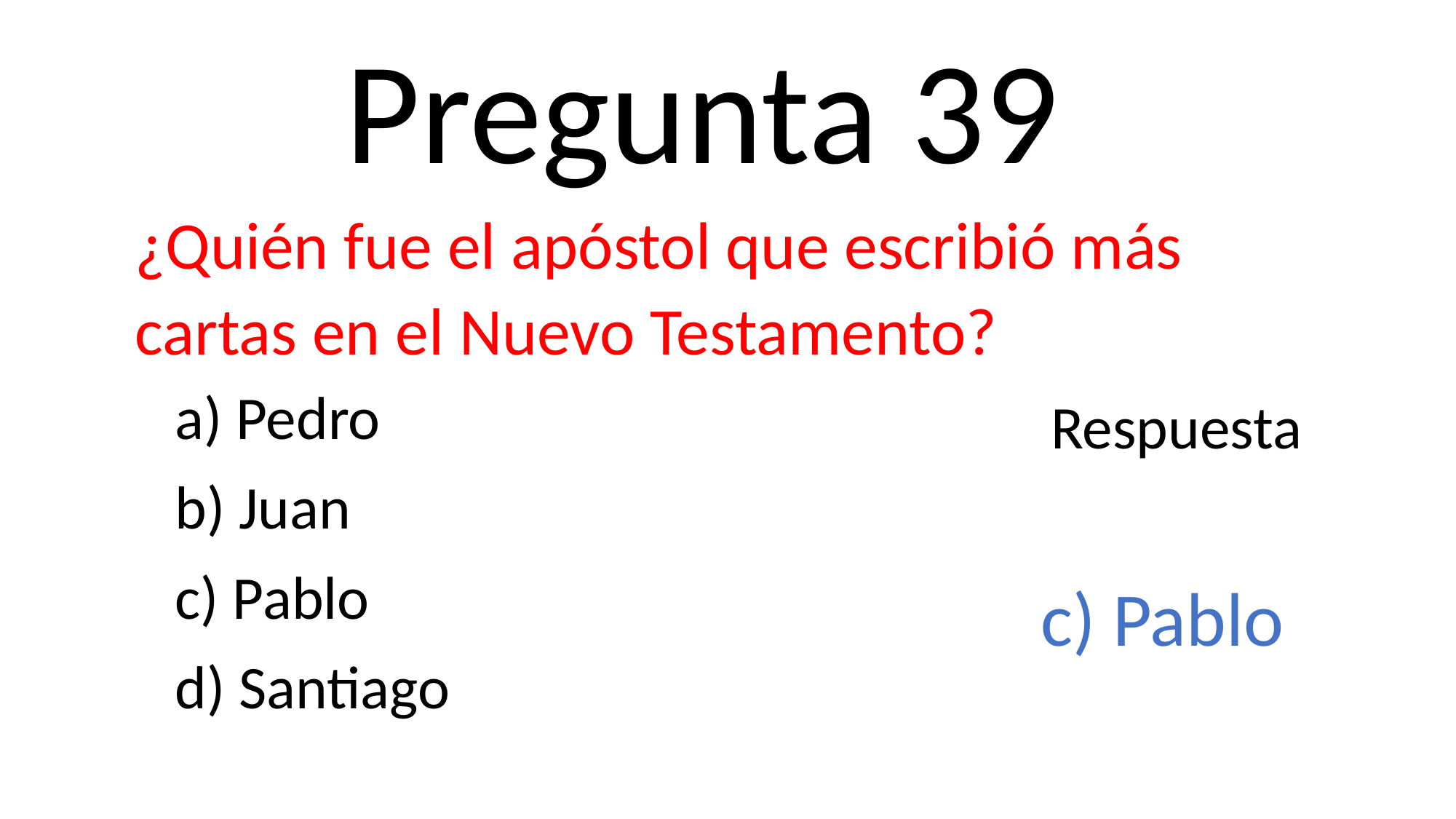

Pregunta 39
¿Quién fue el apóstol que escribió más cartas en el Nuevo Testamento?
a) Pedro
b) Juan
c) Pablo
d) Santiago
Respuesta
c) Pablo